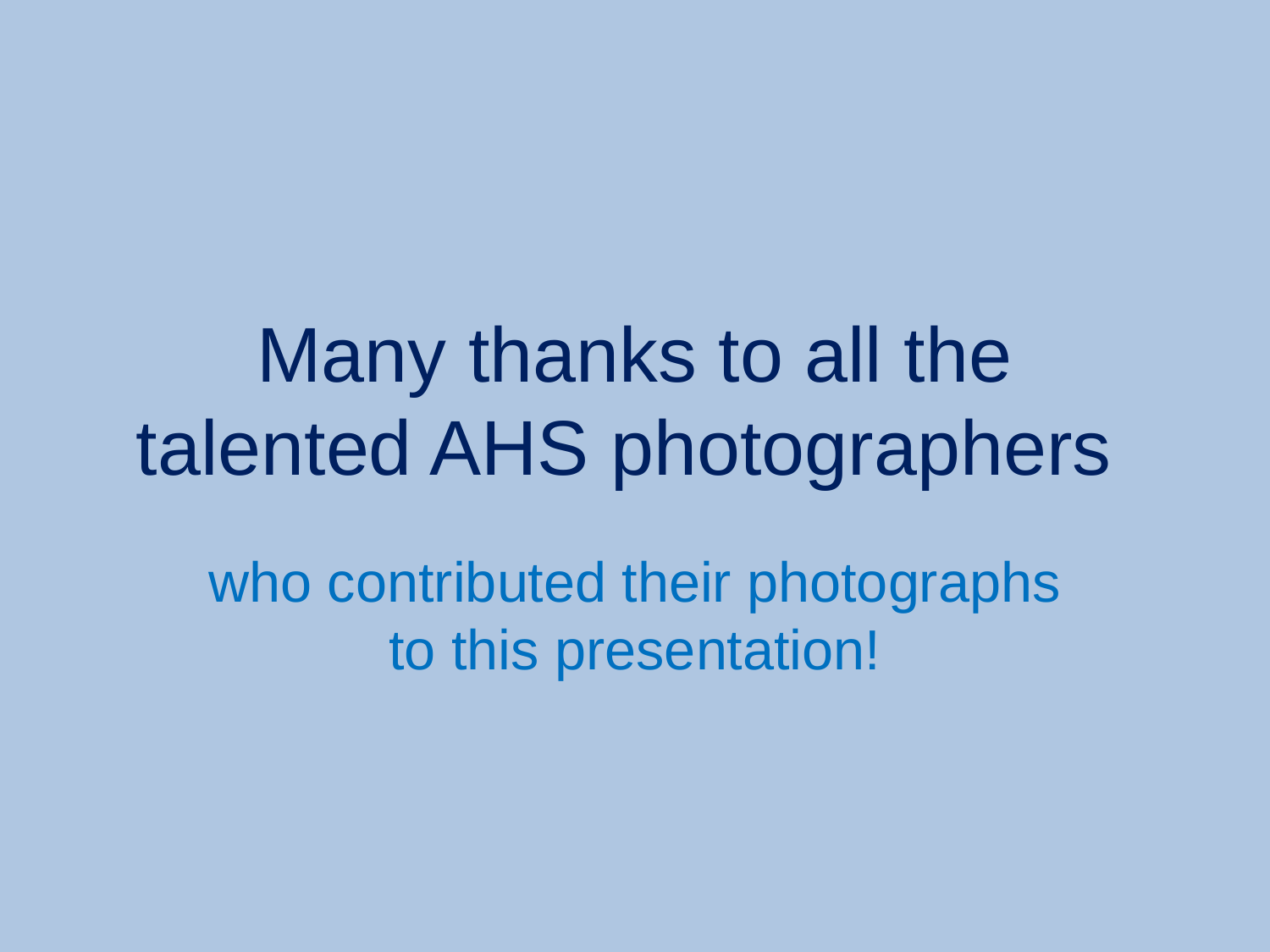

# Many thanks to all the talented AHS photographers
who contributed their photographs to this presentation!